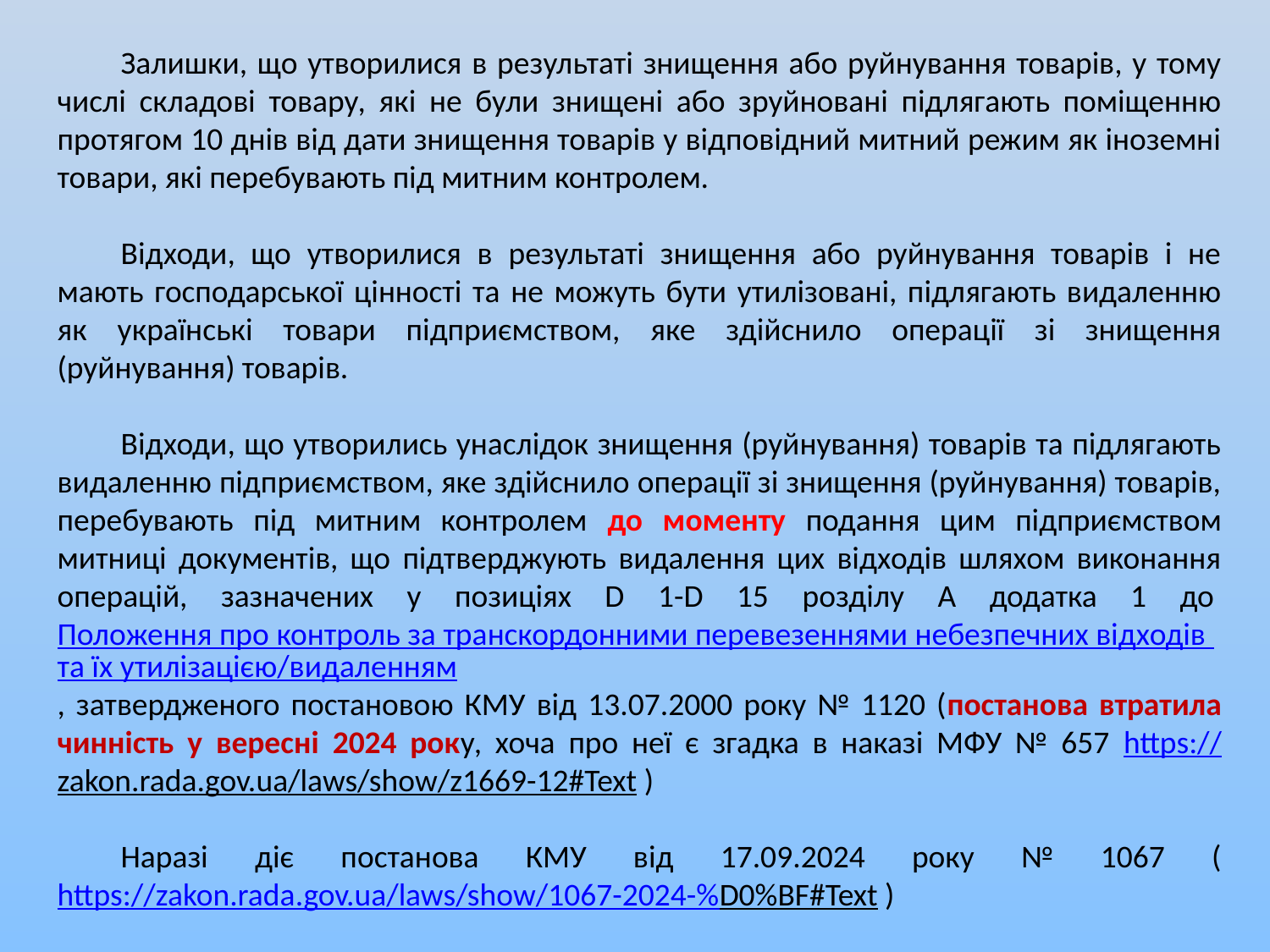

Залишки, що утворилися в результаті знищення або руйнування товарів, у тому числі складові товару, які не були знищені або зруйновані підлягають поміщенню протягом 10 днів від дати знищення товарів у відповідний митний режим як іноземні товари, які перебувають під митним контролем.

Відходи, що утворилися в результаті знищення або руйнування товарів і не мають господарської цінності та не можуть бути утилізовані, підлягають видаленню як українські товари підприємством, яке здійснило операції зі знищення (руйнування) товарів.

Відходи, що утворились унаслідок знищення (руйнування) товарів та підлягають видаленню підприємством, яке здійснило операції зі знищення (руйнування) товарів, перебувають під митним контролем до моменту подання цим підприємством митниці документів, що підтверджують видалення цих відходів шляхом виконання операцій, зазначених у позиціях D 1-D 15 розділу А додатка 1 до Положення про контроль за транскордонними перевезеннями небезпечних відходів та їх утилізацією/видаленням, затвердженого постановою КМУ від 13.07.2000 року № 1120 (постанова втратила чинність у вересні 2024 року, хоча про неї є згадка в наказі МФУ № 657 https://zakon.rada.gov.ua/laws/show/z1669-12#Text )

Наразі діє постанова КМУ від 17.09.2024 року № 1067 (https://zakon.rada.gov.ua/laws/show/1067-2024-%D0%BF#Text )